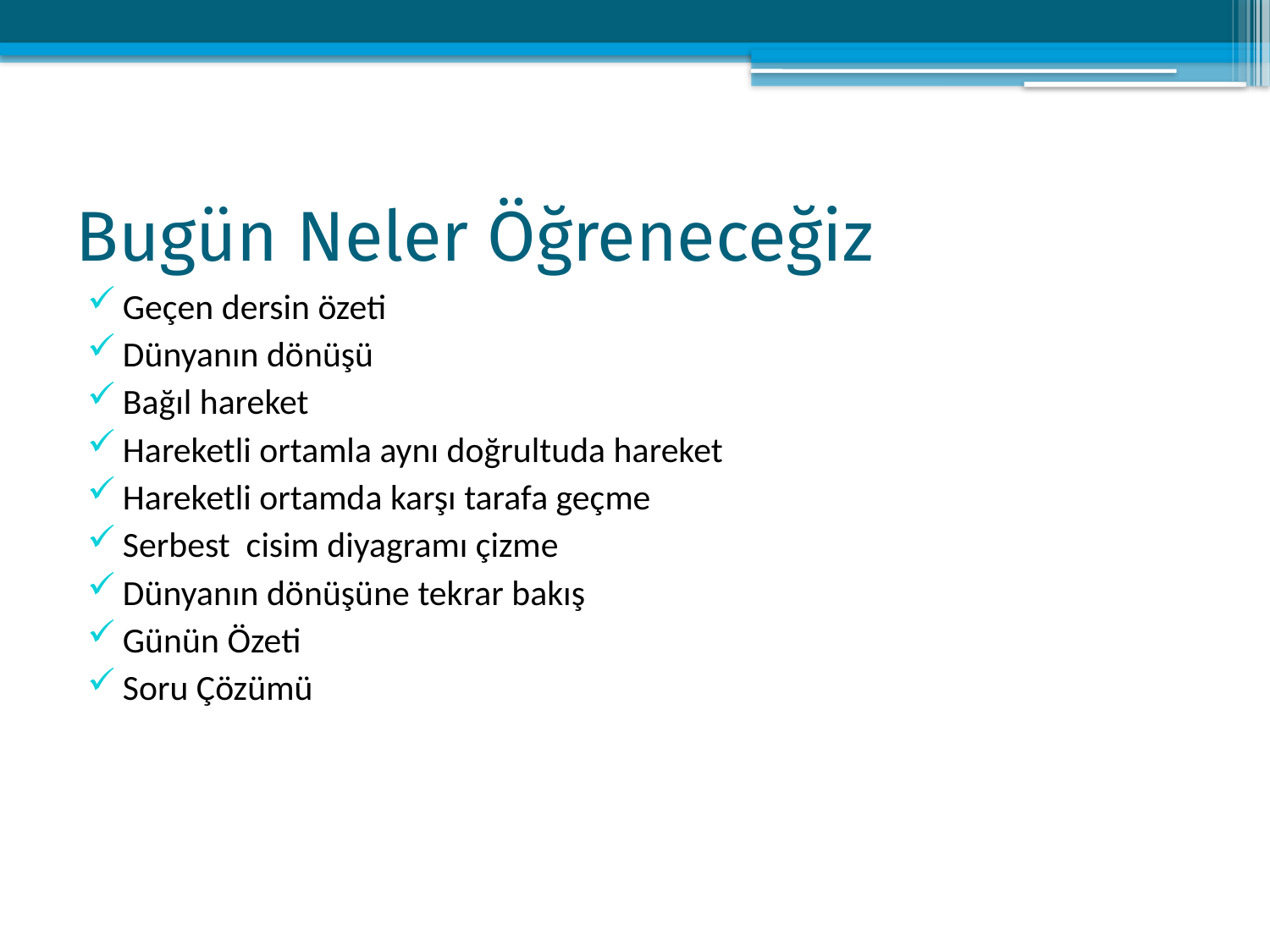

# Bugün Neler Öğreneceğiz
Geçen dersin özeti
Dünyanın dönüşü
Bağıl hareket
Hareketli ortamla aynı doğrultuda hareket
Hareketli ortamda karşı tarafa geçme
Serbest  cisim diyagramı çizme
Dünyanın dönüşüne tekrar bakış
Günün Özeti
Soru Çözümü